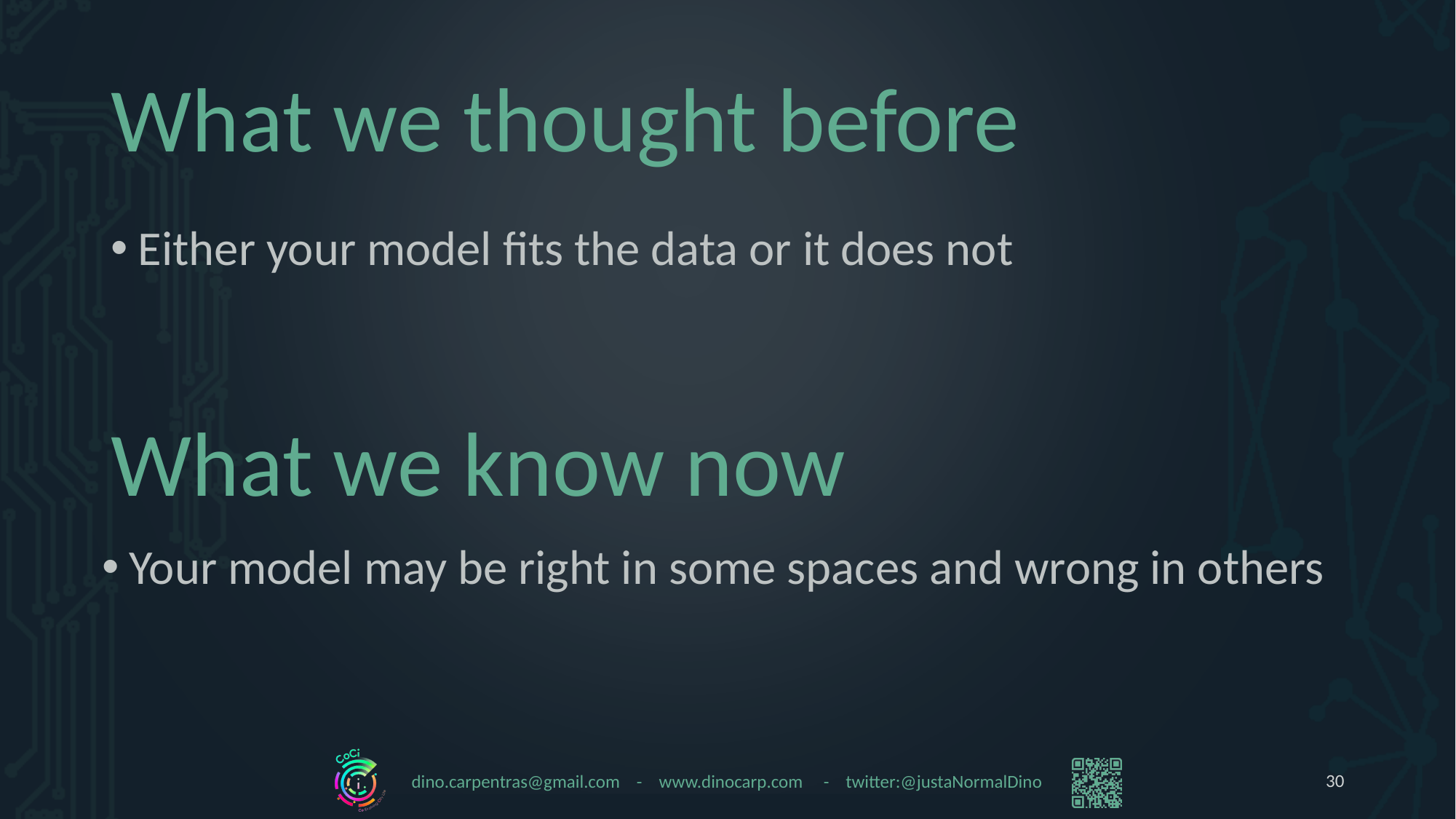

# What we thought before
Either your model fits the data or it does not
What we know now
Your model may be right in some spaces and wrong in others
30